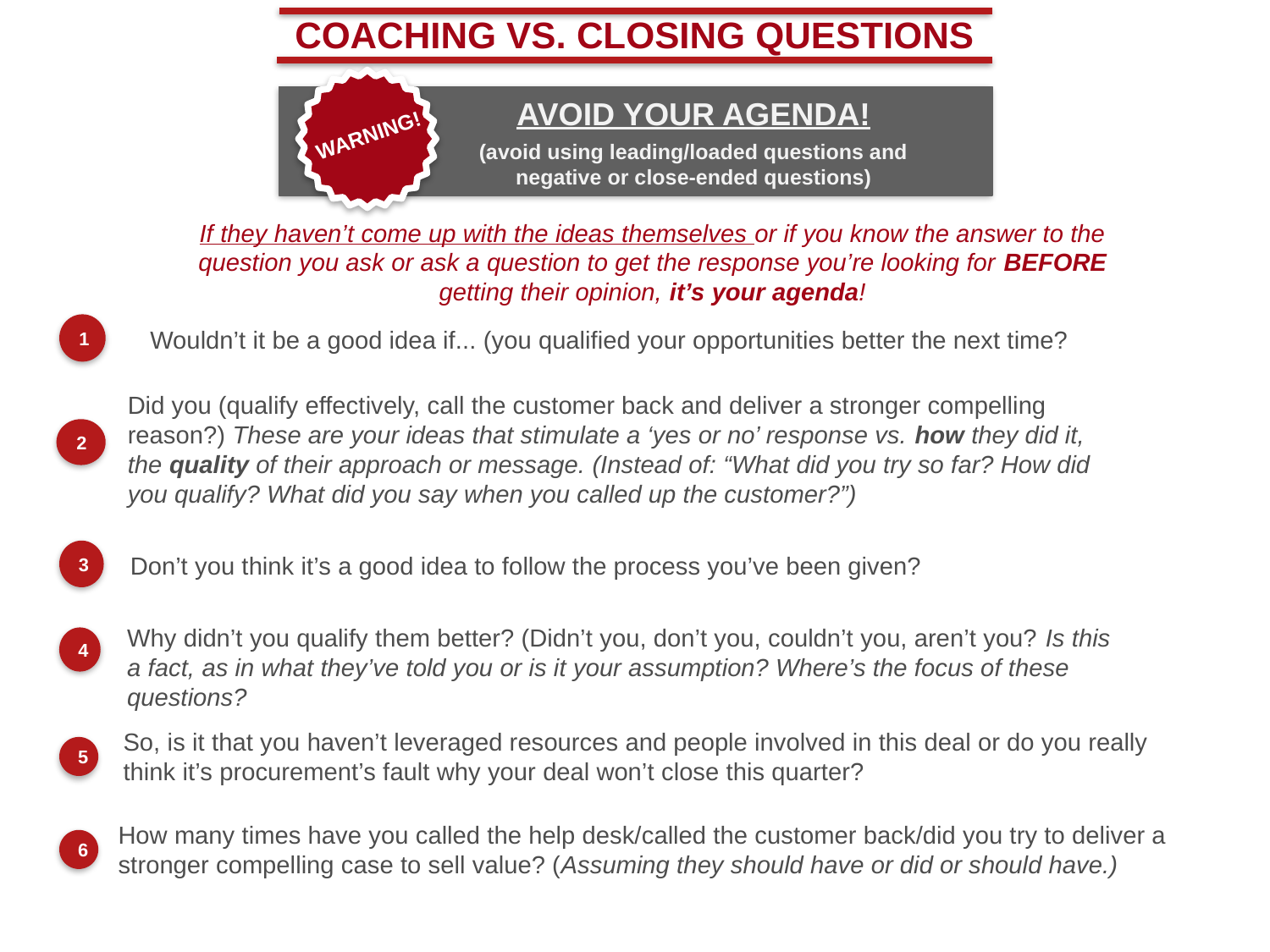

COACHING VS. CLOSING QUESTIONS

AVOID YOUR AGENDA!

(avoid using leading/loaded questions and
negative or close-ended questions)
WARNING!
If they haven’t come up with the ideas themselves or if you know the answer to the question you ask or ask a question to get the response you’re looking for BEFORE getting their opinion, it’s your agenda!
1
Wouldn’t it be a good idea if... (you qualified your opportunities better the next time?
Did you (qualify effectively, call the customer back and deliver a stronger compelling reason?) These are your ideas that stimulate a ‘yes or no’ response vs. how they did it, the quality of their approach or message. (Instead of: “What did you try so far? How did you qualify? What did you say when you called up the customer?”)
2
3
Don’t you think it’s a good idea to follow the process you’ve been given?
Why didn’t you qualify them better? (Didn’t you, don’t you, couldn’t you, aren’t you? Is this a fact, as in what they’ve told you or is it your assumption? Where’s the focus of these questions?
4
So, is it that you haven’t leveraged resources and people involved in this deal or do you really think it’s procurement’s fault why your deal won’t close this quarter?
5
How many times have you called the help desk/called the customer back/did you try to deliver a stronger compelling case to sell value? (Assuming they should have or did or should have.)
6